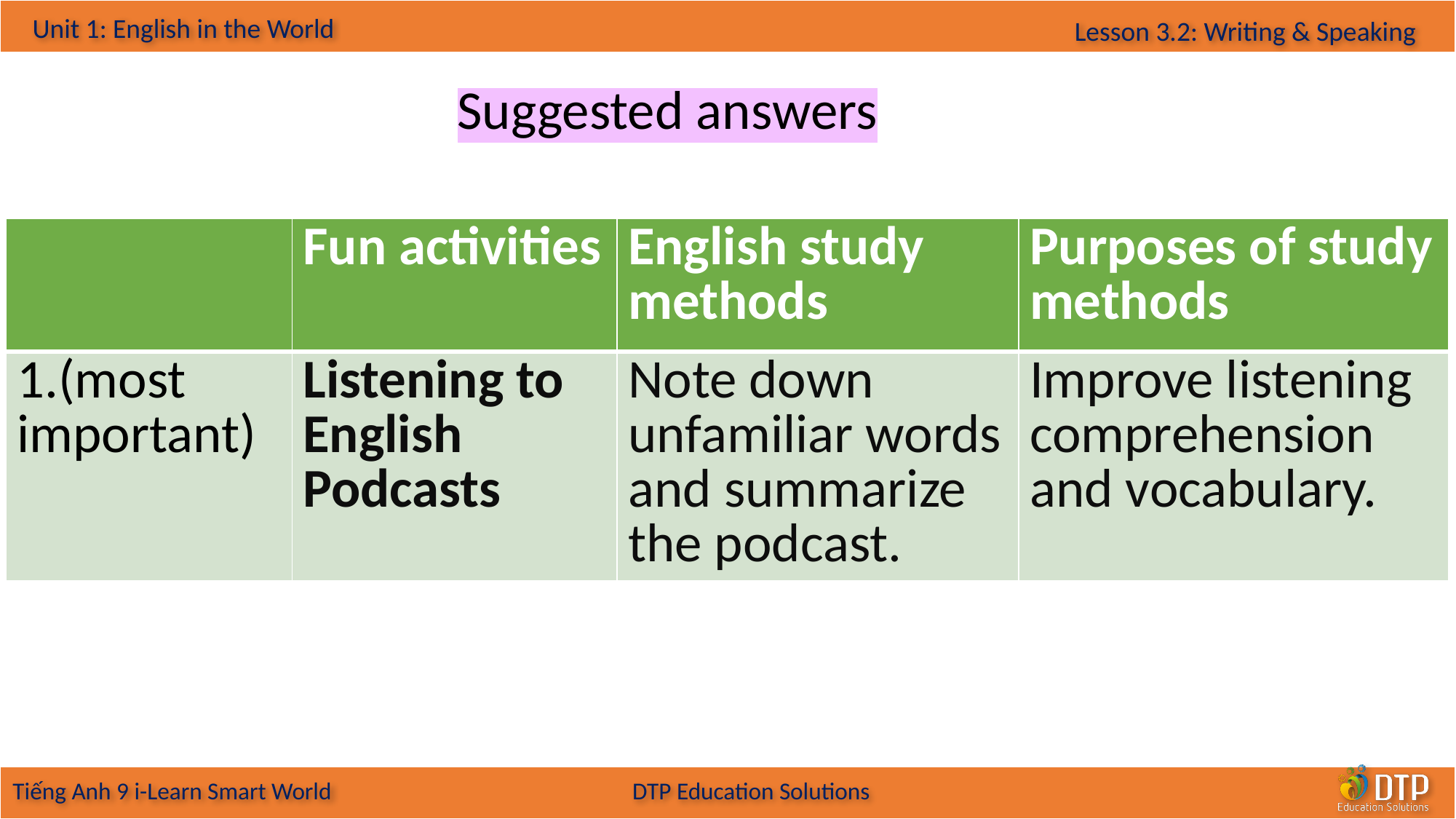

Suggested answers
|  | Fun activities | English study methods | Purposes of study methods |
| --- | --- | --- | --- |
| 1.(most important) | Listening to English Podcasts | Note down unfamiliar words and summarize the podcast. | Improve listening comprehension and vocabulary. |